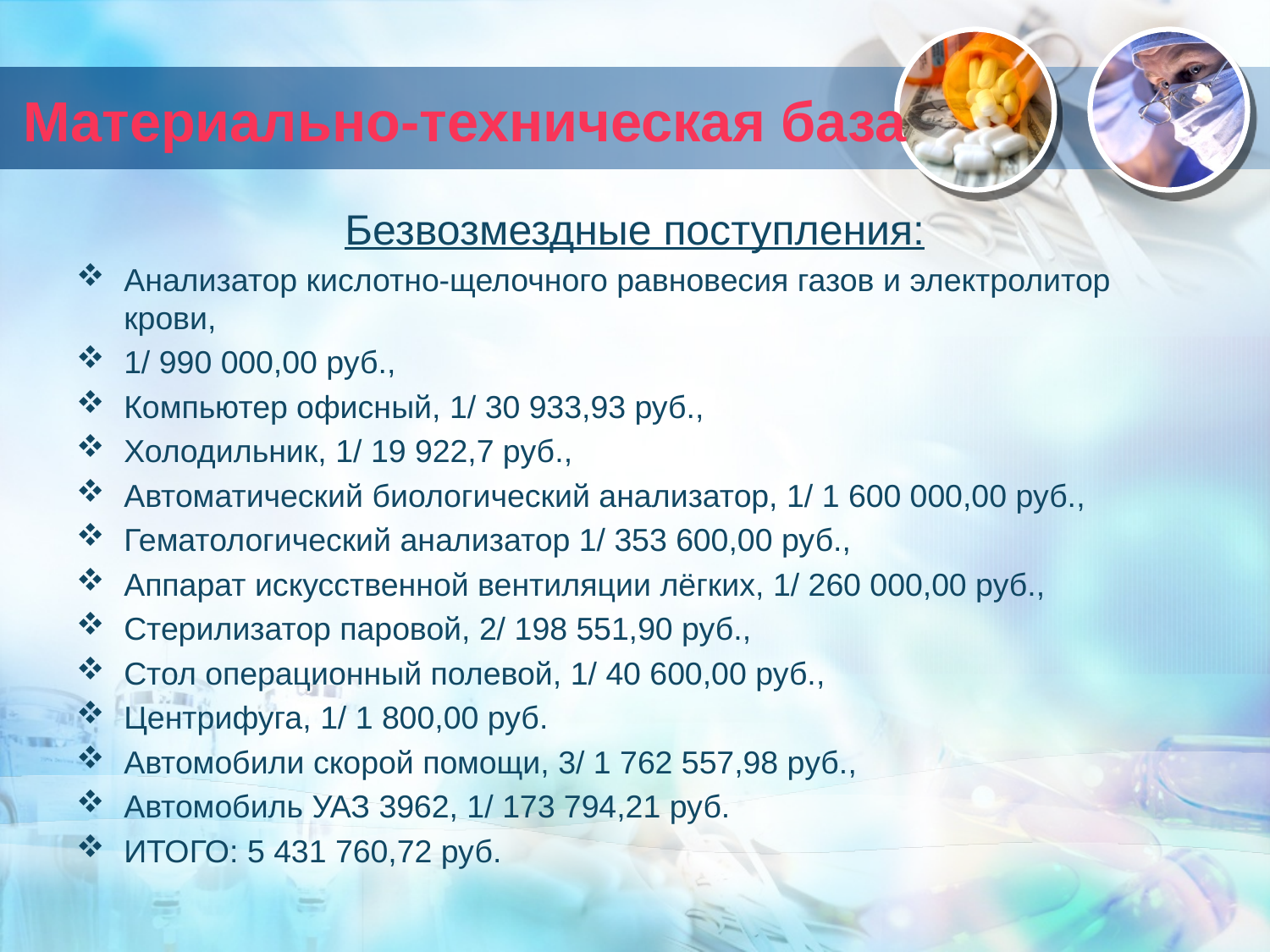

# Материально-техническая база
Безвозмездные поступления:
Анализатор кислотно-щелочного равновесия газов и электролитор крови,
1/ 990 000,00 руб.,
Компьютер офисный, 1/ 30 933,93 руб.,
Холодильник, 1/ 19 922,7 руб.,
Автоматический биологический анализатор, 1/ 1 600 000,00 руб.,
Гематологический анализатор 1/ 353 600,00 руб.,
Аппарат искусственной вентиляции лёгких, 1/ 260 000,00 руб.,
Стерилизатор паровой, 2/ 198 551,90 руб.,
Стол операционный полевой, 1/ 40 600,00 руб.,
Центрифуга, 1/ 1 800,00 руб.
Автомобили скорой помощи, 3/ 1 762 557,98 руб.,
Автомобиль УАЗ 3962, 1/ 173 794,21 руб.
ИТОГО: 5 431 760,72 руб.